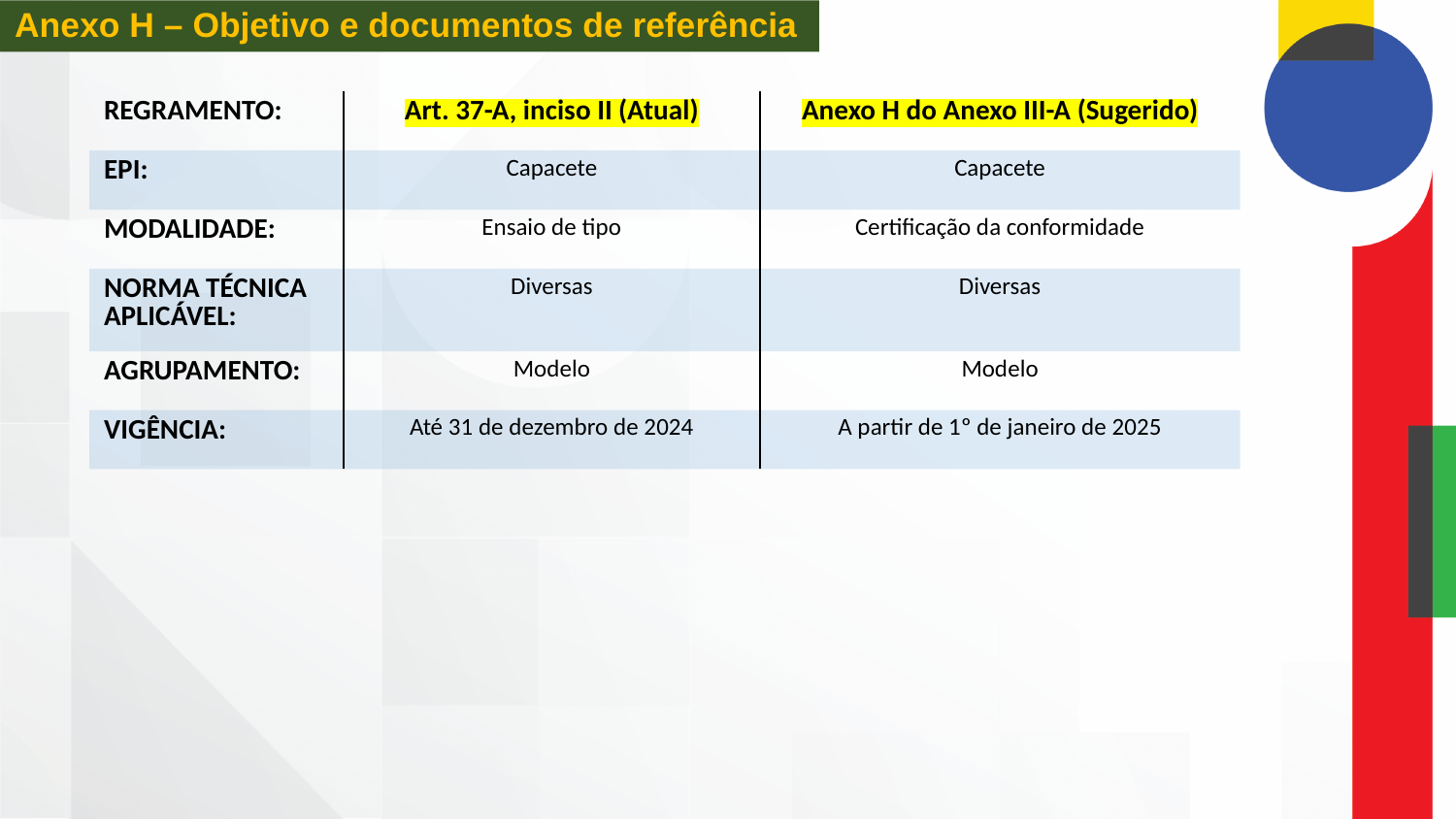

Anexo H – Objetivo e documentos de referência
| REGRAMENTO: | Art. 37-A, inciso II (Atual) | Anexo H do Anexo III-A (Sugerido)​​ |
| --- | --- | --- |
| EPI: | Capacete​ | Capacete |
| MODALIDADE: | Ensaio de tipo | Certificação da conformidade |
| NORMA TÉCNICA APLICÁVEL: | Diversas​ | Diversas​ |
| AGRUPAMENTO: | Modelo | Modelo |
| VIGÊNCIA: | Até 31 de dezembro de 2024 | A partir de 1º de janeiro de 2025 |